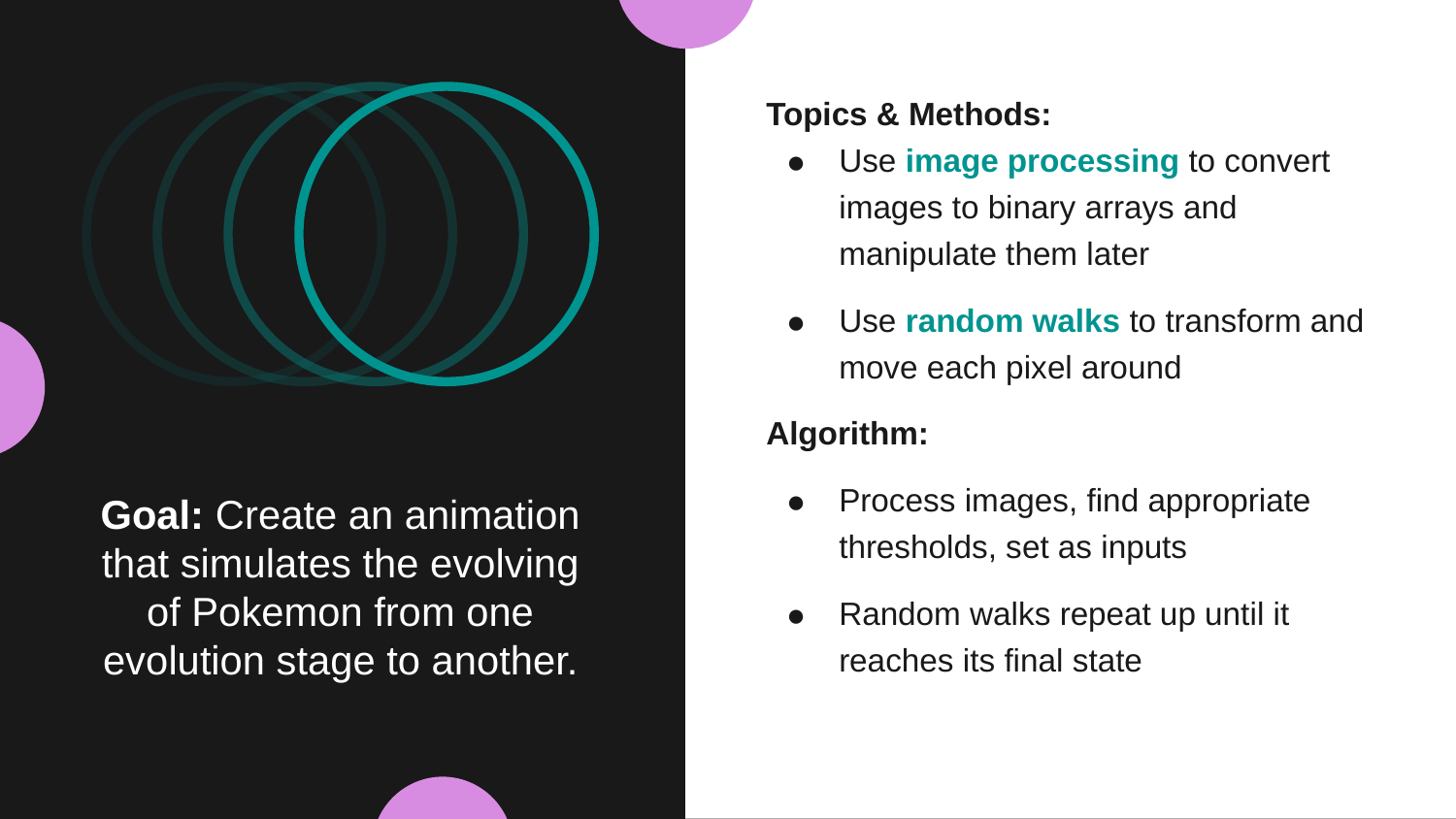

Topics & Methods:
Use image processing to convert images to binary arrays and manipulate them later
Use random walks to transform and move each pixel around
Algorithm:
Process images, find appropriate thresholds, set as inputs
Random walks repeat up until it reaches its final state

Goal: Create an animation that simulates the evolving of Pokemon from one evolution stage to another.